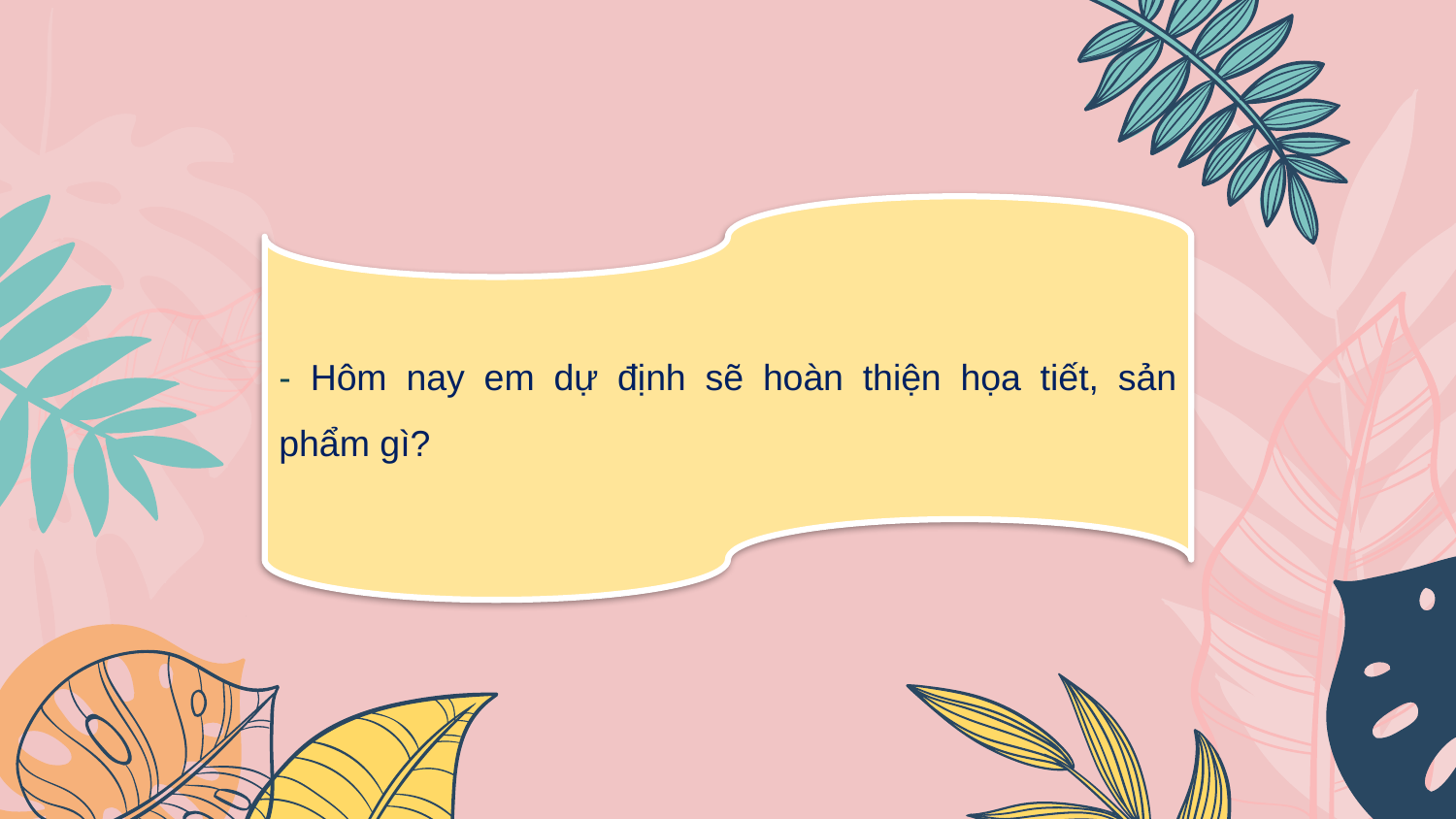

- Hôm nay em dự định sẽ hoàn thiện họa tiết, sản phẩm gì?